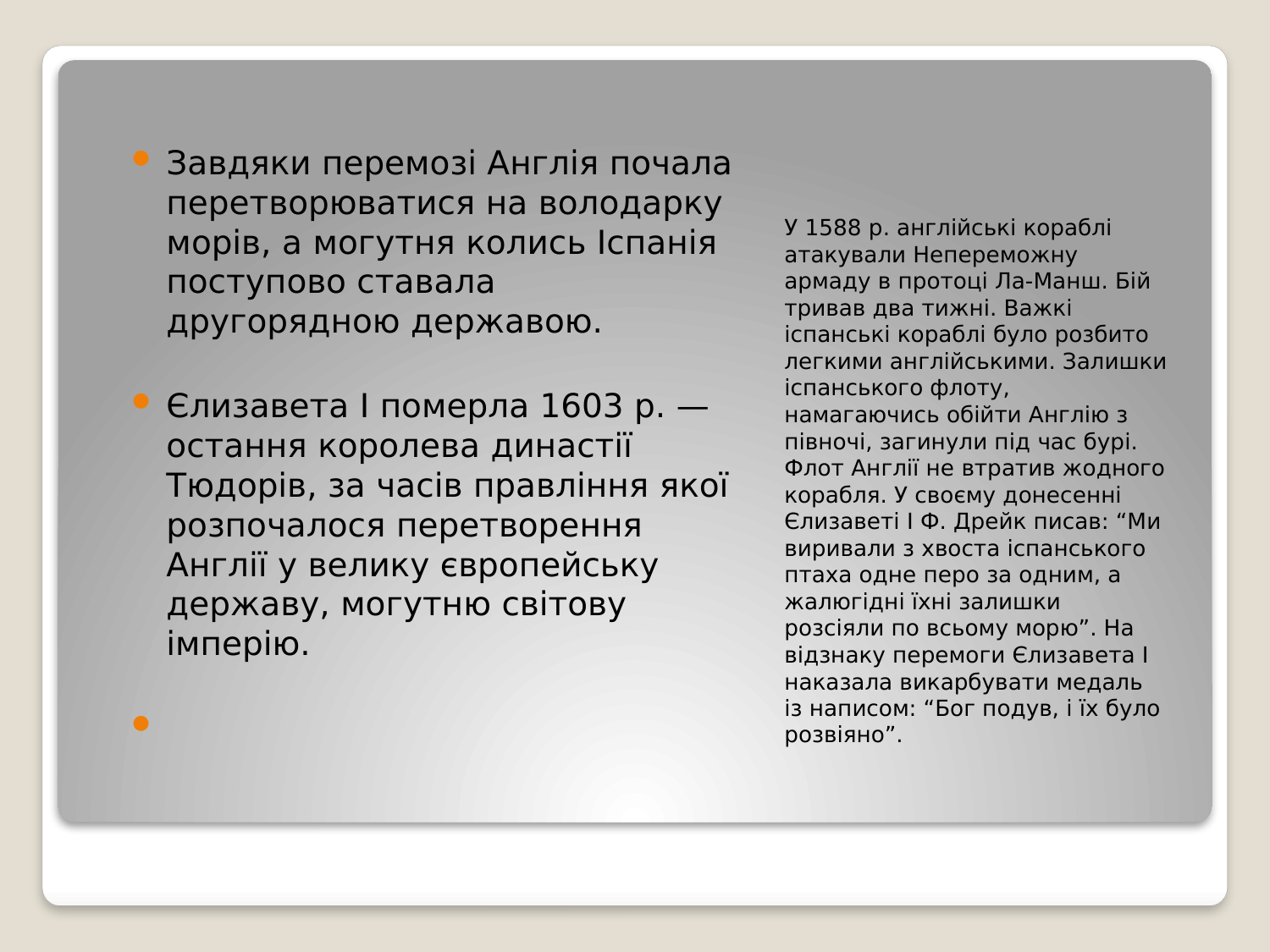

#
Завдяки перемозі Англія почала перетворюватися на володарку морів, а могутня колись Іспанія поступово ставала другорядною державою.

Єлизавета I померла 1603 р. — остання королева династії Тюдорів, за часів правління якої розпочалося перетворення Англії у велику європейську державу, могутню світову імперію.

У 1588 р. англійські кораблі атакували Непереможну армаду в протоці Ла-Манш. Бій тривав два тижні. Важкі іспанські кораблі було розбито легкими англійськими. Залишки іспанського флоту, намагаючись обійти Англію з півночі, загинули під час бурі. Флот Англії не втратив жодного корабля. У своєму донесенні Єлизаветі I Ф. Дрейк писав: “Ми виривали з хвоста іспанського птаха одне перо за одним, а жалюгідні їхні залишки розсіяли по всьому морю”. На відзнаку перемоги Єлизавета I наказала викарбувати медаль із написом: “Бог подув, і їх було розвіяно”.